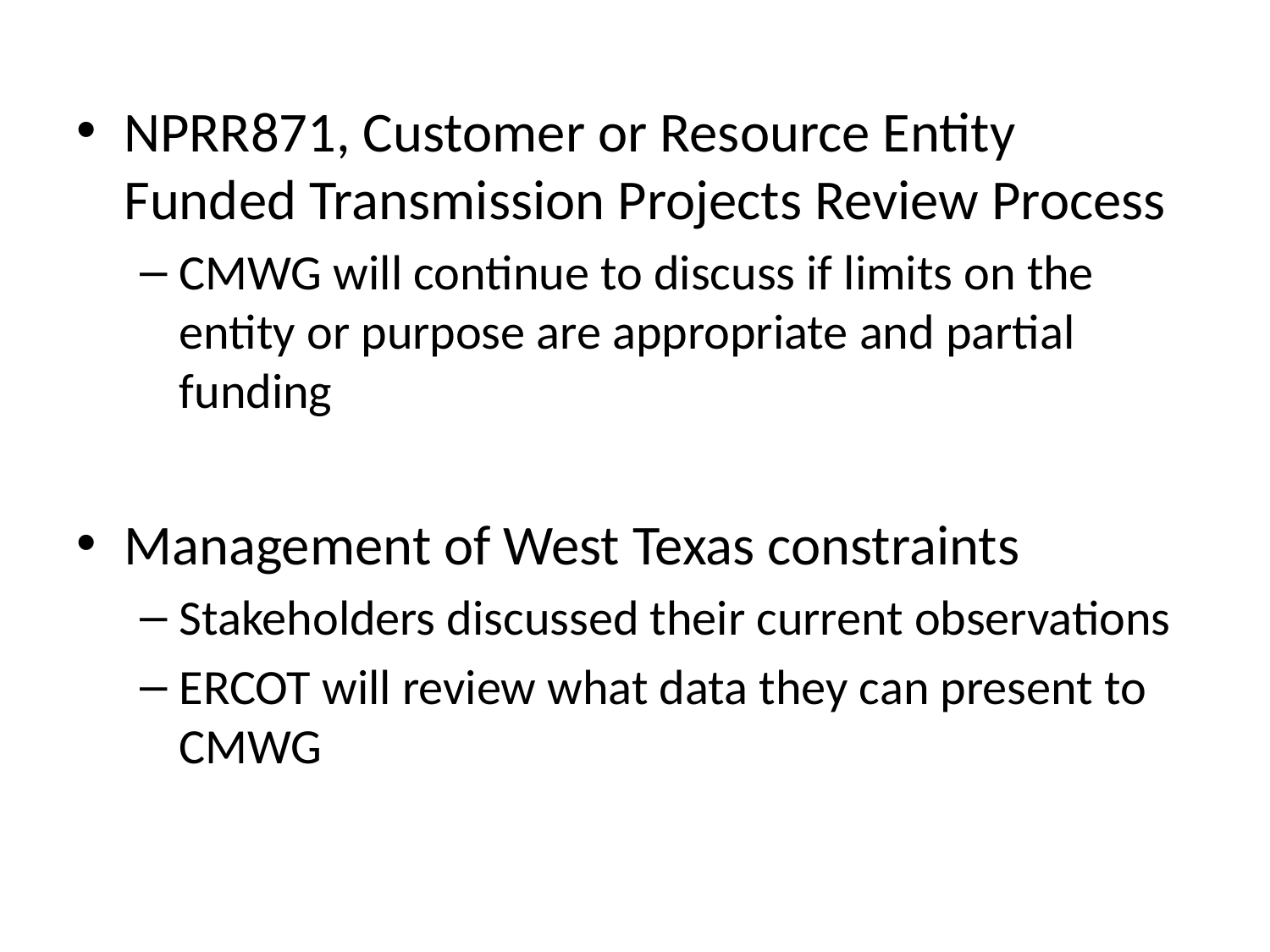

NPRR871, Customer or Resource Entity Funded Transmission Projects Review Process
CMWG will continue to discuss if limits on the entity or purpose are appropriate and partial funding

Management of West Texas constraints
Stakeholders discussed their current observations
ERCOT will review what data they can present to CMWG